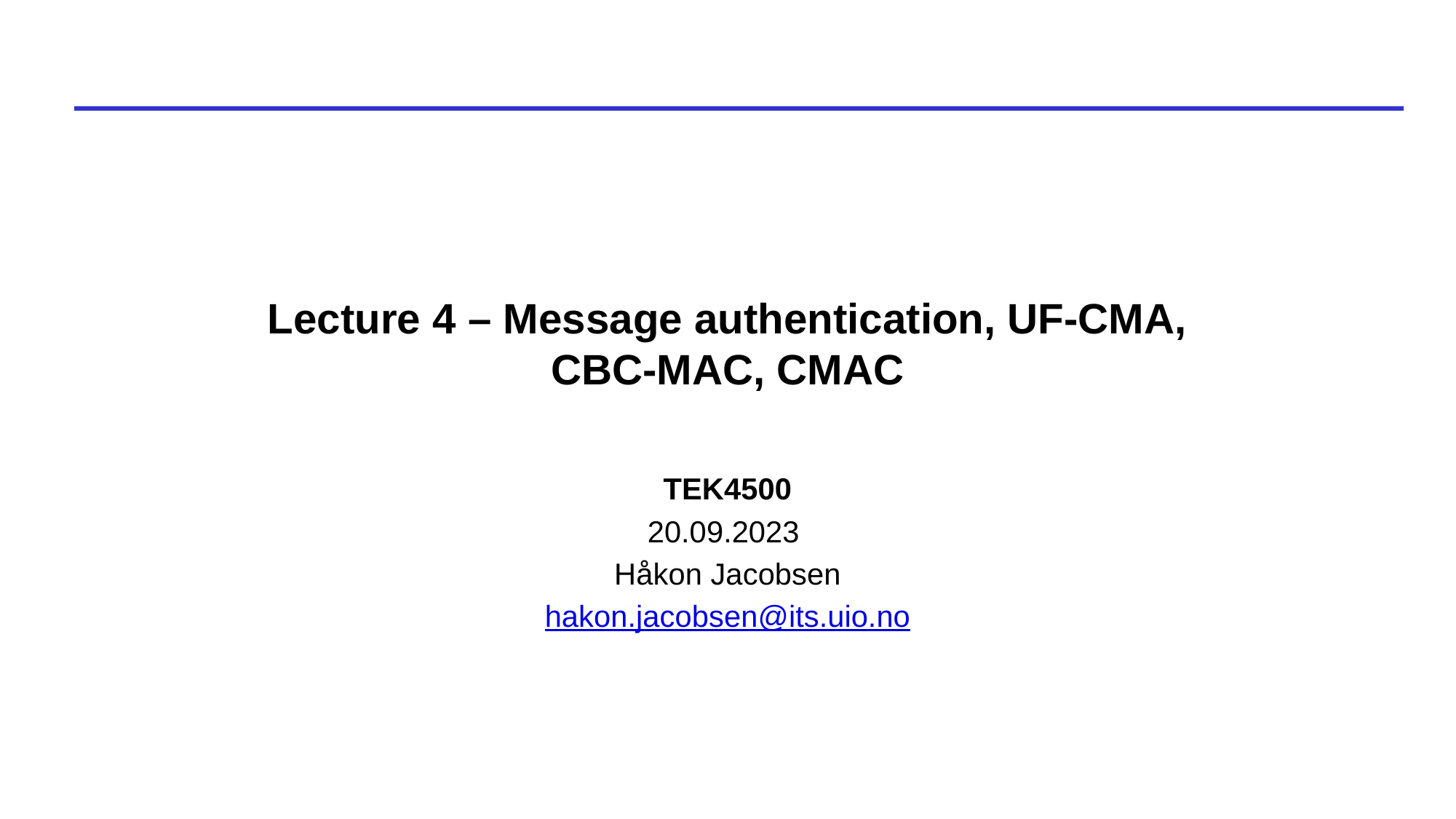

# Lecture 4 – Message authentication, UF-CMA, CBC-MAC, CMAC
TEK4500
20.09.2023
Håkon Jacobsen
hakon.jacobsen@its.uio.no